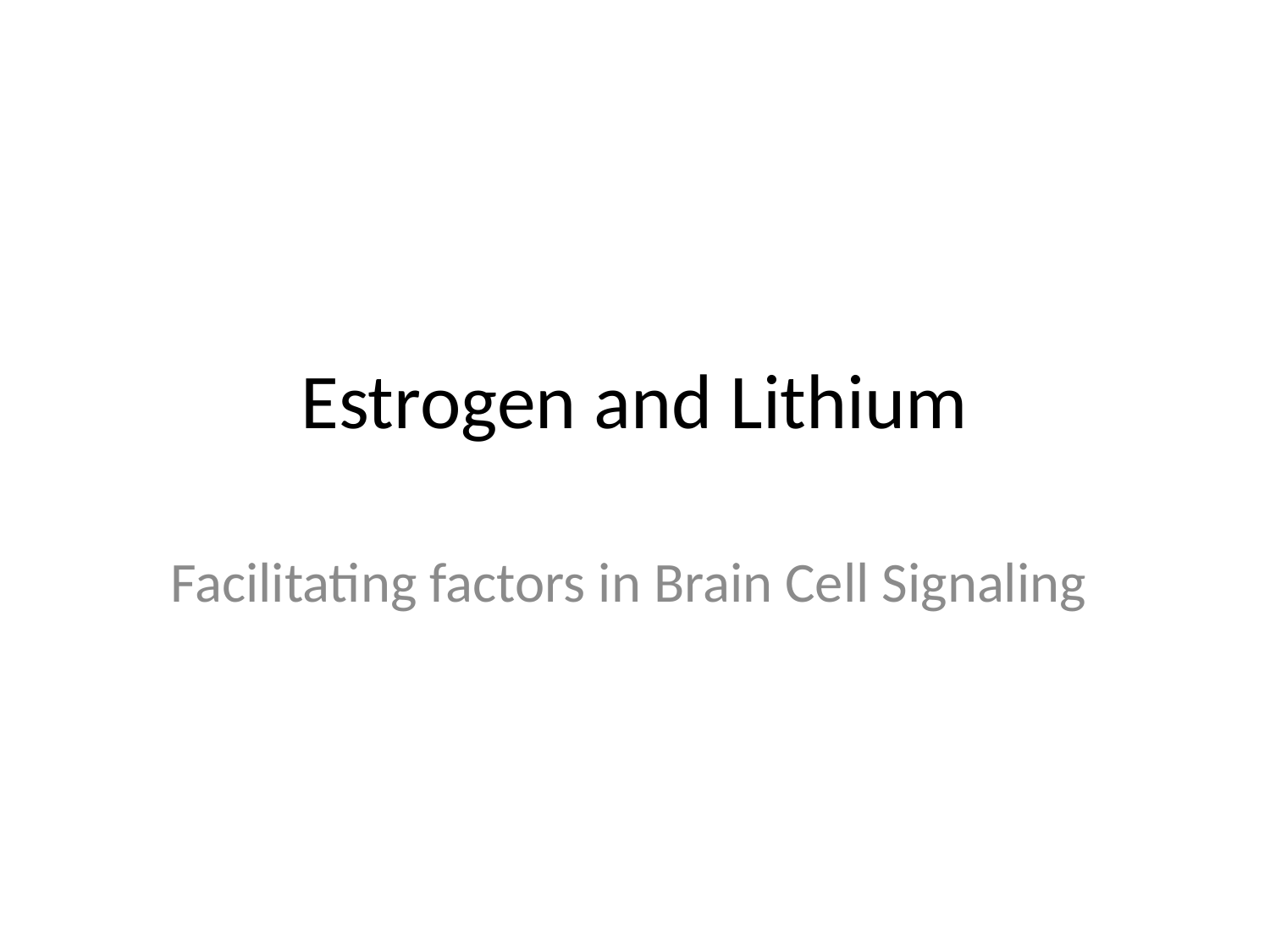

# Estrogen and Lithium
Facilitating factors in Brain Cell Signaling